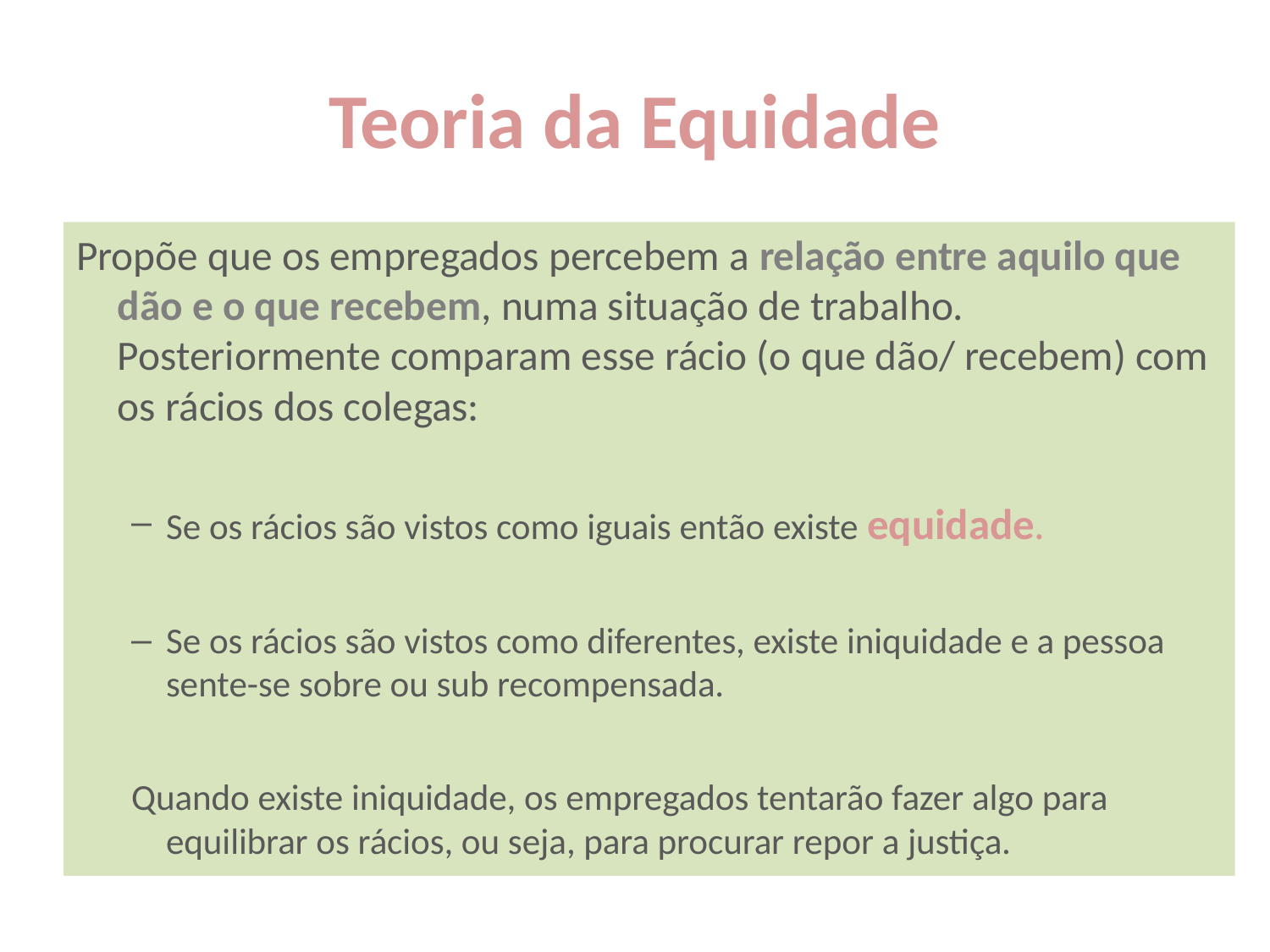

# Teoria da Equidade
Propõe que os empregados percebem a relação entre aquilo que dão e o que recebem, numa situação de trabalho. Posteriormente comparam esse rácio (o que dão/ recebem) com os rácios dos colegas:

Se os rácios são vistos como iguais então existe equidade.

Se os rácios são vistos como diferentes, existe iniquidade e a pessoa sente-se sobre ou sub recompensada.

Quando existe iniquidade, os empregados tentarão fazer algo para equilibrar os rácios, ou seja, para procurar repor a justiça.